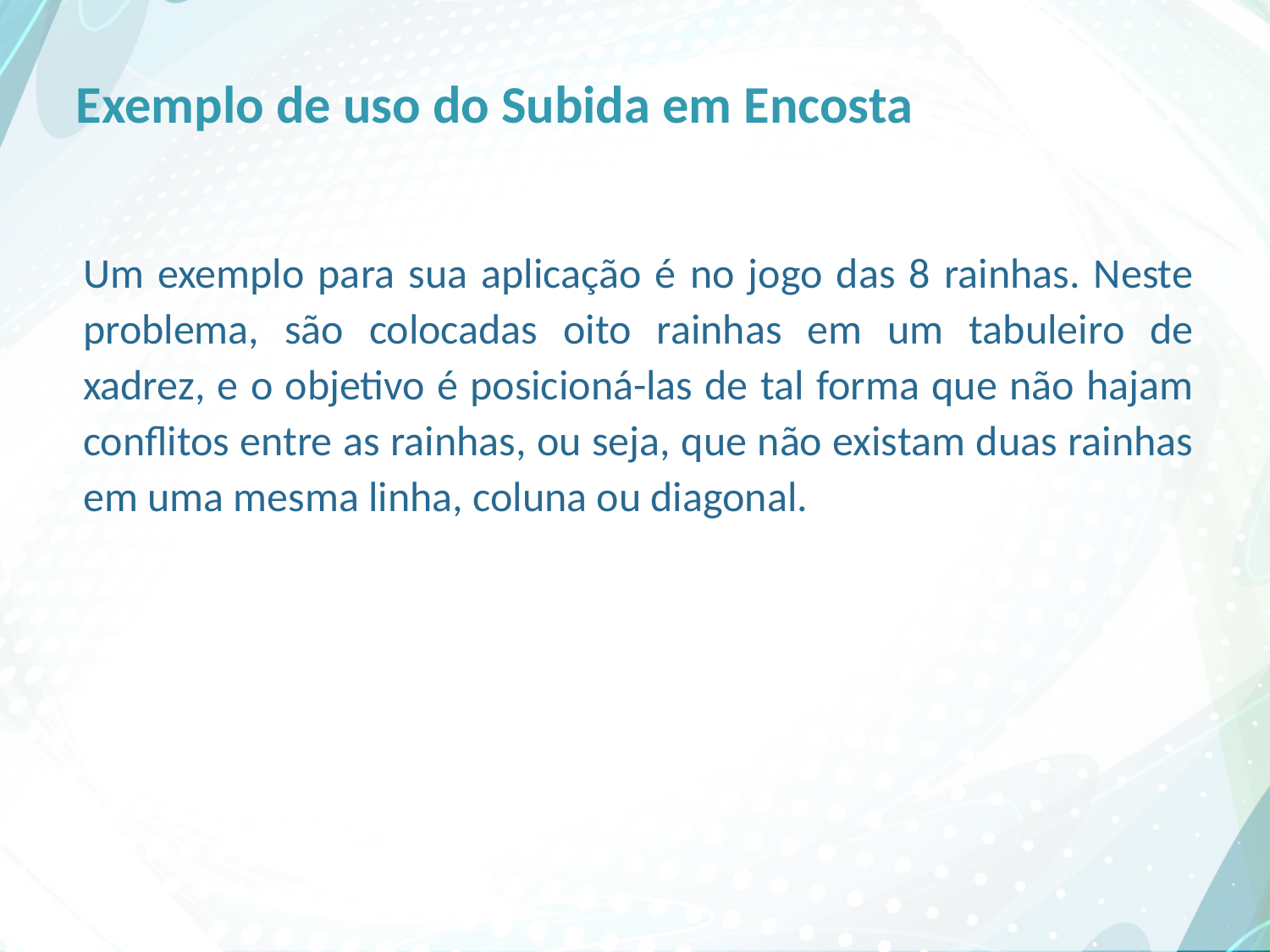

# Exemplo de uso do Subida em Encosta
Um exemplo para sua aplicação é no jogo das 8 rainhas. Neste problema, são colocadas oito rainhas em um tabuleiro de xadrez, e o objetivo é posicioná-las de tal forma que não hajam conflitos entre as rainhas, ou seja, que não existam duas rainhas em uma mesma linha, coluna ou diagonal.
13